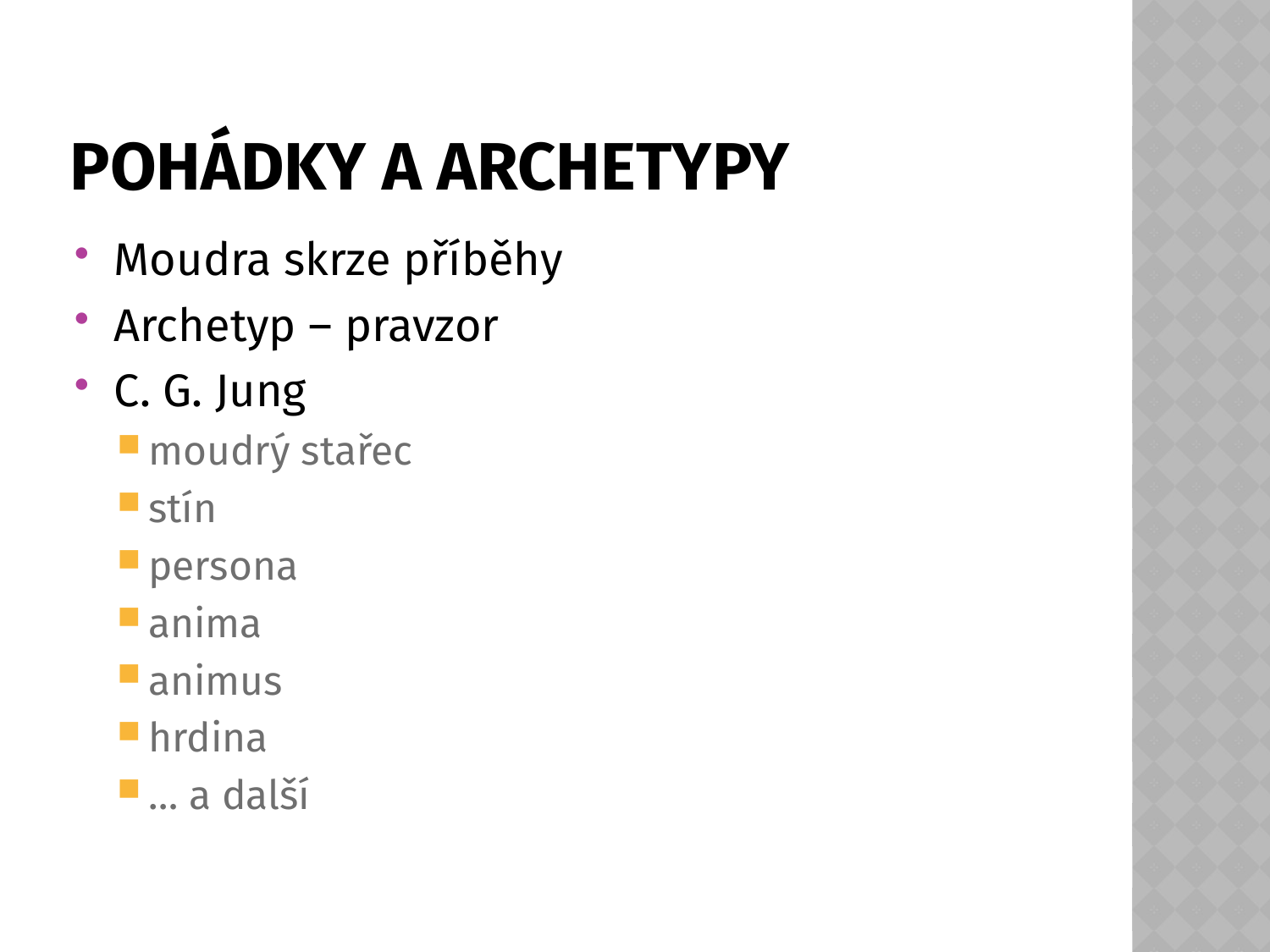

# Pohádky a archetypy
Moudra skrze příběhy
Archetyp – pravzor
C. G. Jung
moudrý stařec
stín
persona
anima
animus
hrdina
… a další